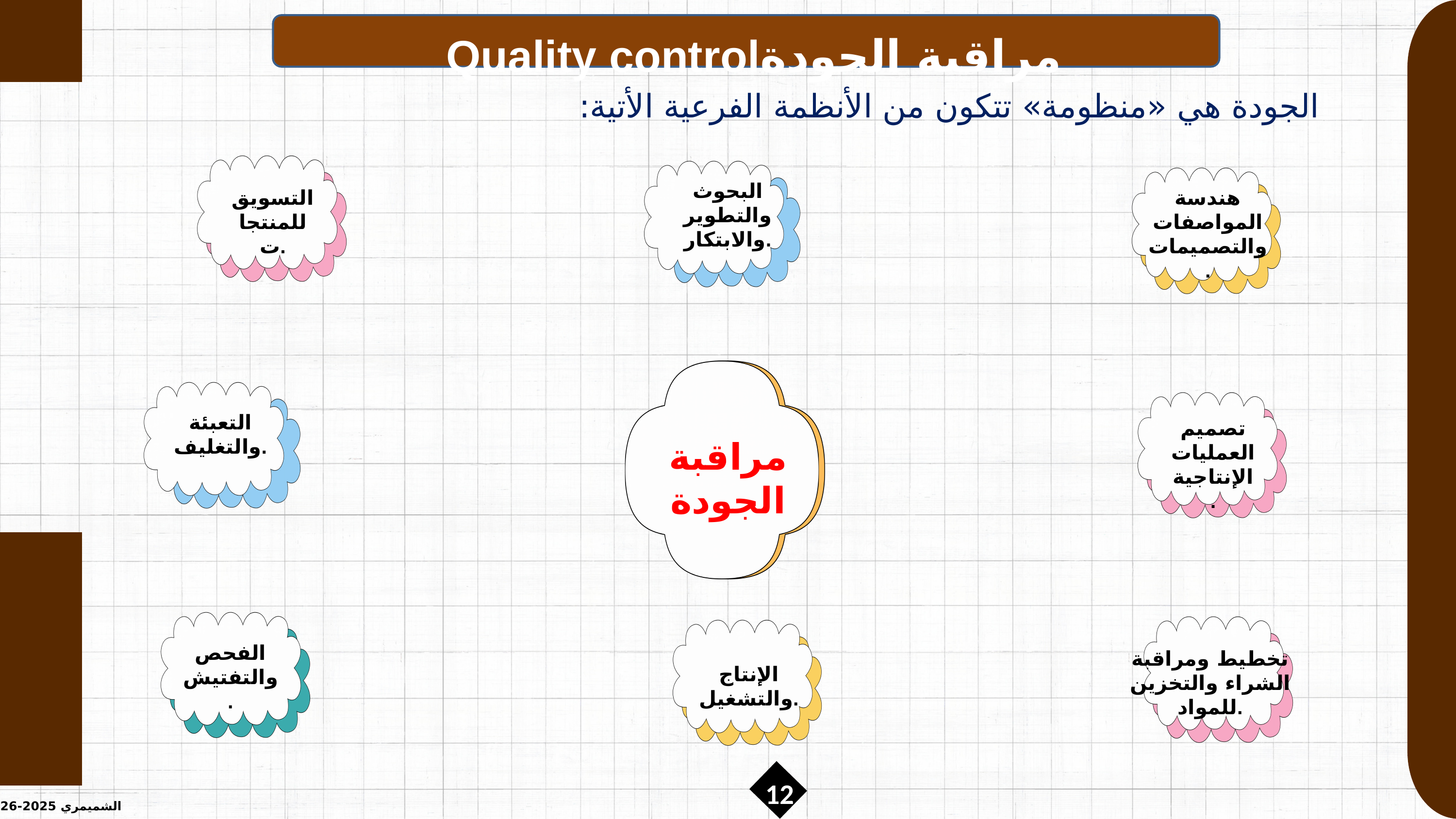

مراقبة الجودةQuality control

الجودة هي «منظومة» تتكون من الأنظمة الفرعية الأتية:

البحوث والتطوير والابتكار.

التسويق للمنتجات.
هندسة المواصفات والتصميمات.

التعبئة والتغليف.
تصميم العمليات الإنتاجية.
مراقبة الجودة

الإنتاج والتشغيل.

الفحص والتفتيش.
تخطيط ومراقبة الشراء والتخزين للمواد.

12
الشميمري 2025-2026